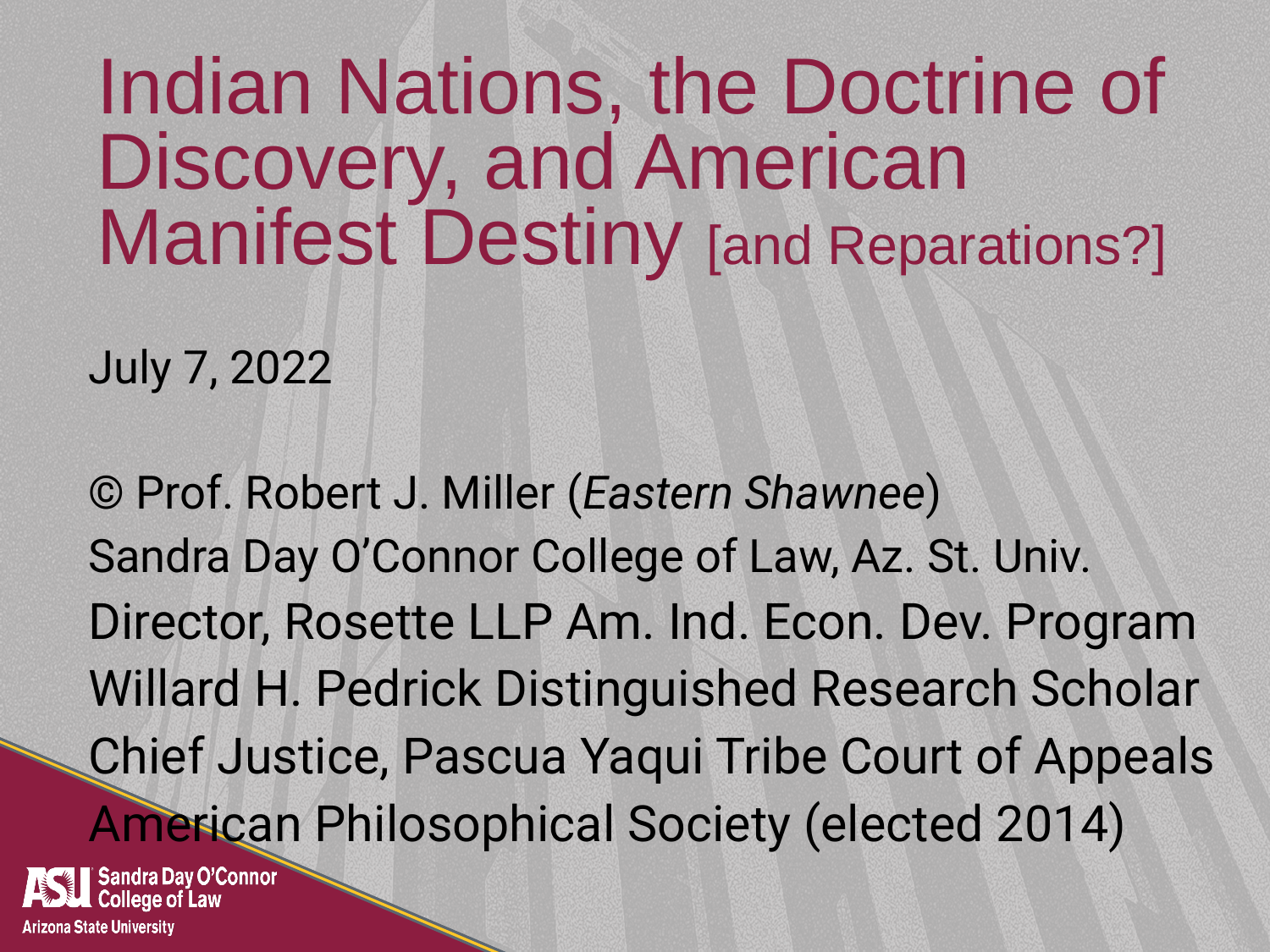

# Indian Nations, the Doctrine of Discovery, and American Manifest Destiny [and Reparations?]
July 7, 2022

© Prof. Robert J. Miller (Eastern Shawnee)
Sandra Day O’Connor College of Law, Az. St. Univ.
Director, Rosette LLP Am. Ind. Econ. Dev. Program
Willard H. Pedrick Distinguished Research Scholar
Chief Justice, Pascua Yaqui Tribe Court of Appeals
American Philosophical Society (elected 2014)